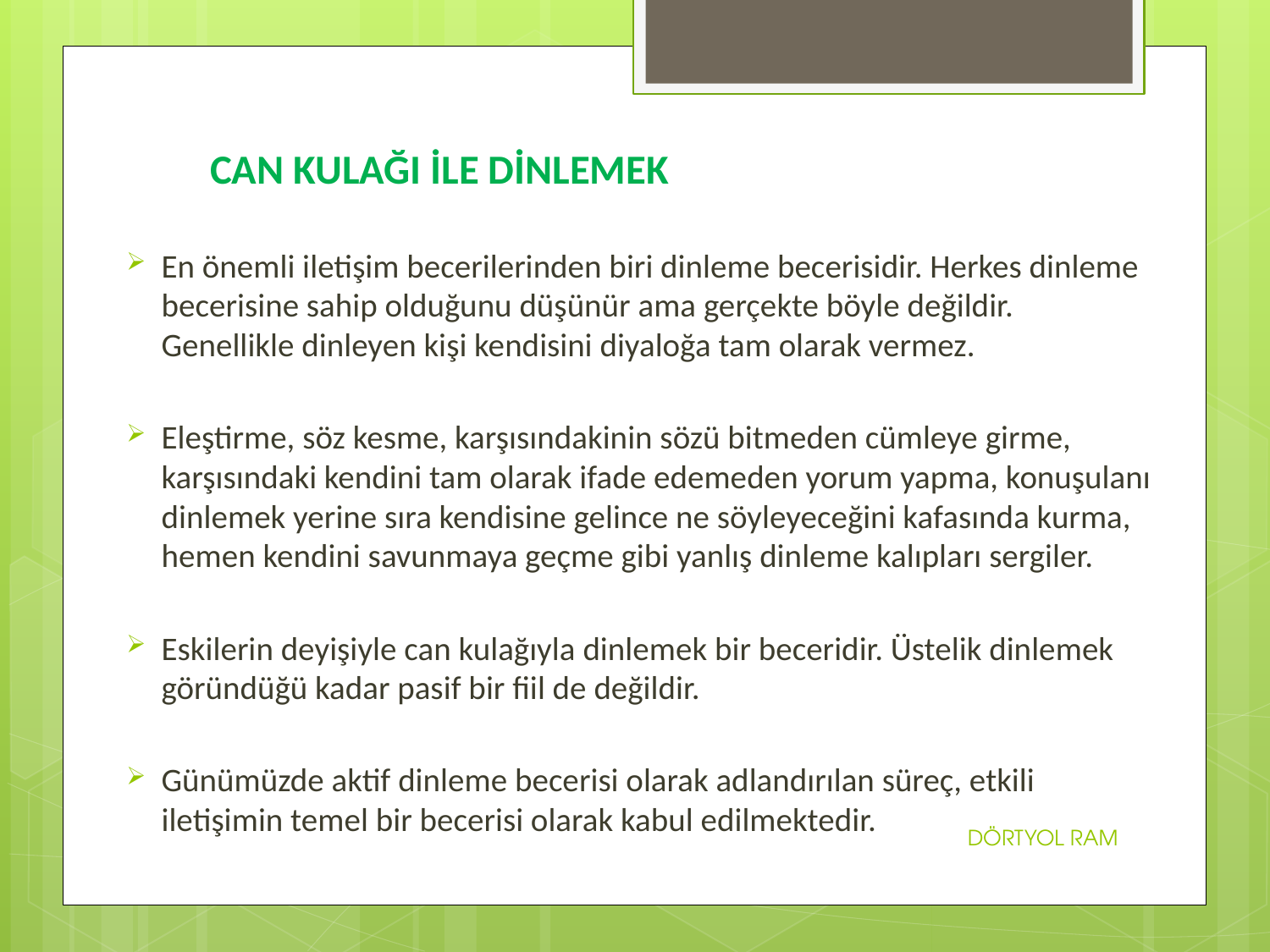

CAN KULAĞI İLE DİNLEMEK

En önemli iletişim becerilerinden biri dinleme becerisidir. Herkes dinleme becerisine sahip olduğunu düşünür ama gerçekte böyle değildir.  Genellikle dinleyen kişi kendisini diyaloğa tam olarak vermez.

Eleştirme, söz kesme, karşısındakinin sözü bitmeden cümleye girme, karşısındaki kendini tam olarak ifade edemeden yorum yapma, konuşulanı dinlemek yerine sıra kendisine gelince ne söyleyeceğini kafasında kurma, hemen kendini savunmaya geçme gibi yanlış dinleme kalıpları sergiler.

Eskilerin deyişiyle can kulağıyla dinlemek bir beceridir. Üstelik dinlemek göründüğü kadar pasif bir fiil de değildir.

Günümüzde aktif dinleme becerisi olarak adlandırılan süreç, etkili iletişimin temel bir becerisi olarak kabul edilmektedir.
DÖRTYOL RAM